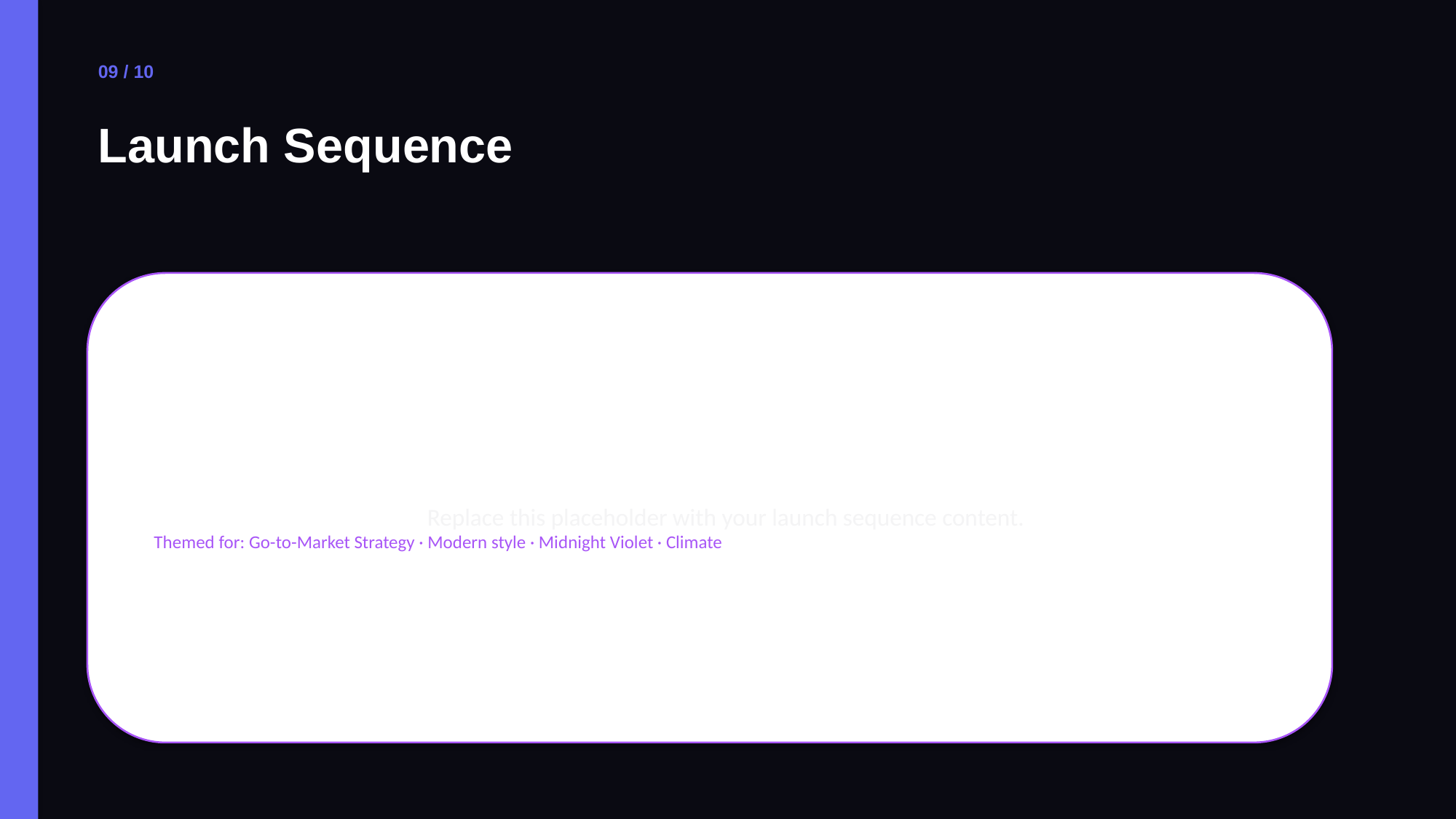

09 / 10
Launch Sequence
Replace this placeholder with your launch sequence content.
Themed for: Go-to-Market Strategy · Modern style · Midnight Violet · Climate